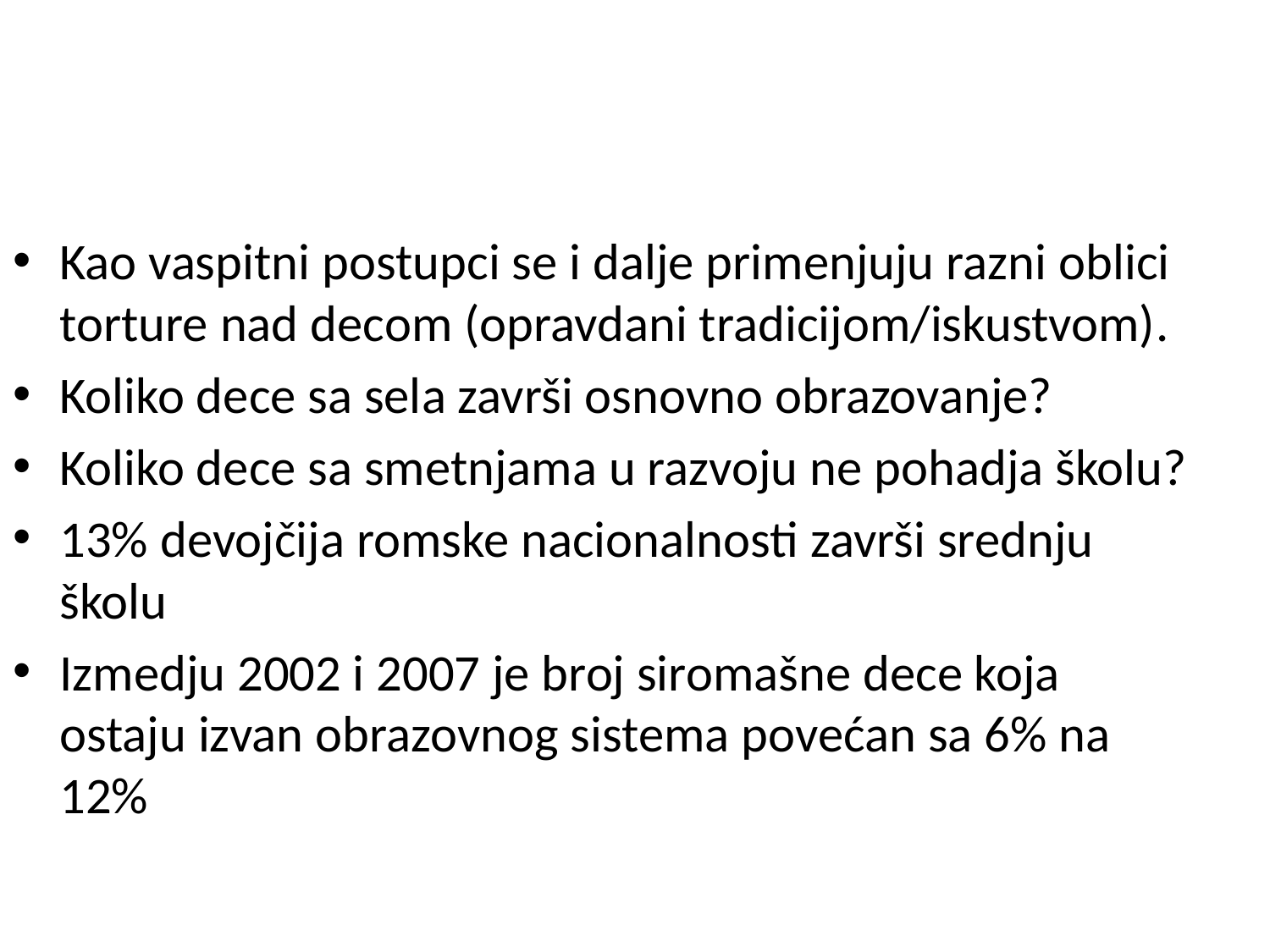

#
Kao vaspitni postupci se i dalje primenjuju razni oblici torture nad decom (opravdani tradicijom/iskustvom).
Koliko dece sa sela završi osnovno obrazovanje?
Koliko dece sa smetnjama u razvoju ne pohadja školu?
13% devojčija romske nacionalnosti završi srednju školu
Izmedju 2002 i 2007 je broj siromašne dece koja ostaju izvan obrazovnog sistema povećan sa 6% na 12%